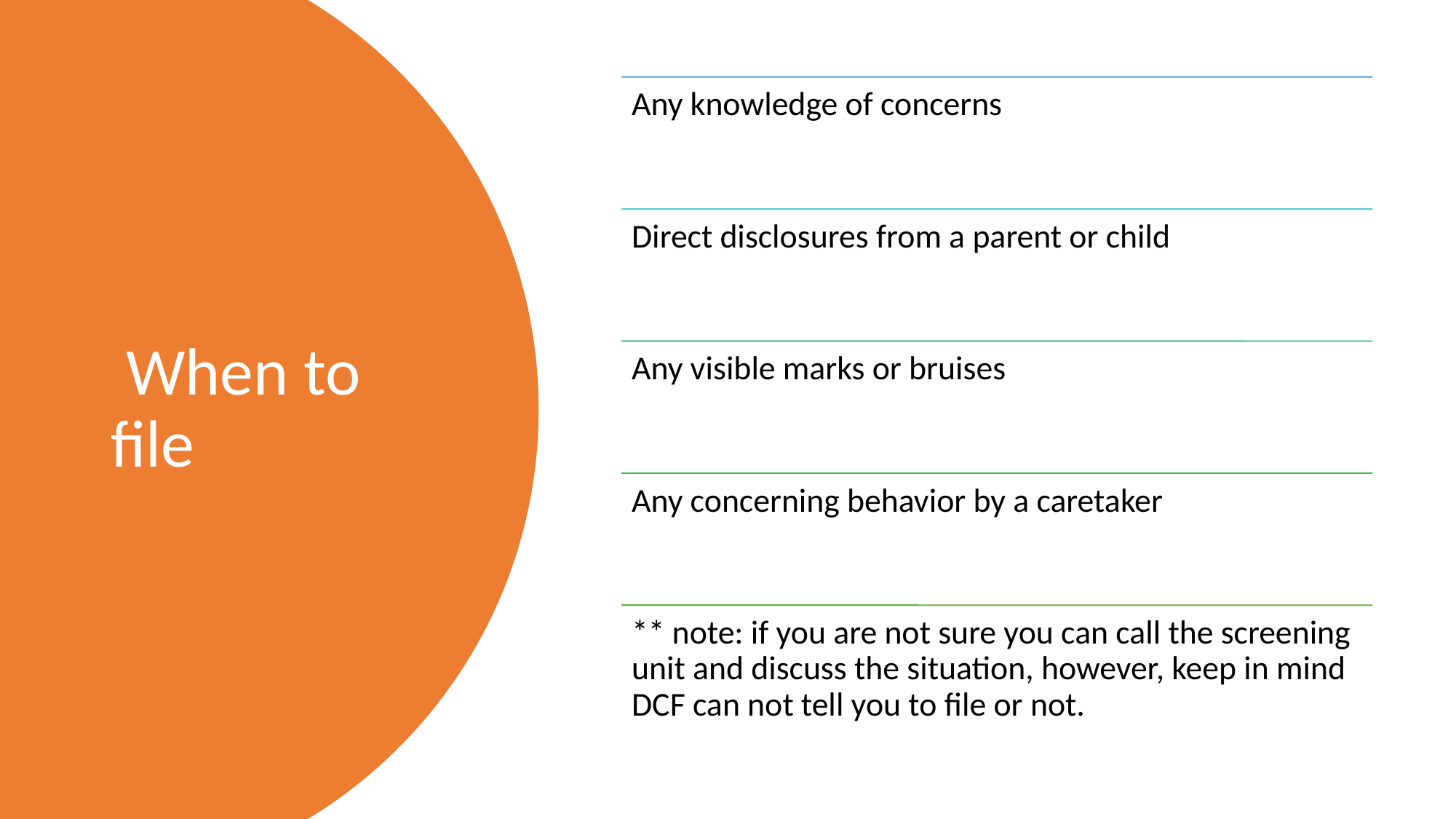

Any knowledge of concerns
Direct disclosures from a parent or child
Any visible marks or bruises
Any concerning behavior by a caretaker

** note: if you are not sure you can call the screening unit and discuss the situation, however, keep in mind DCF can not tell you to file or not.
# When to file